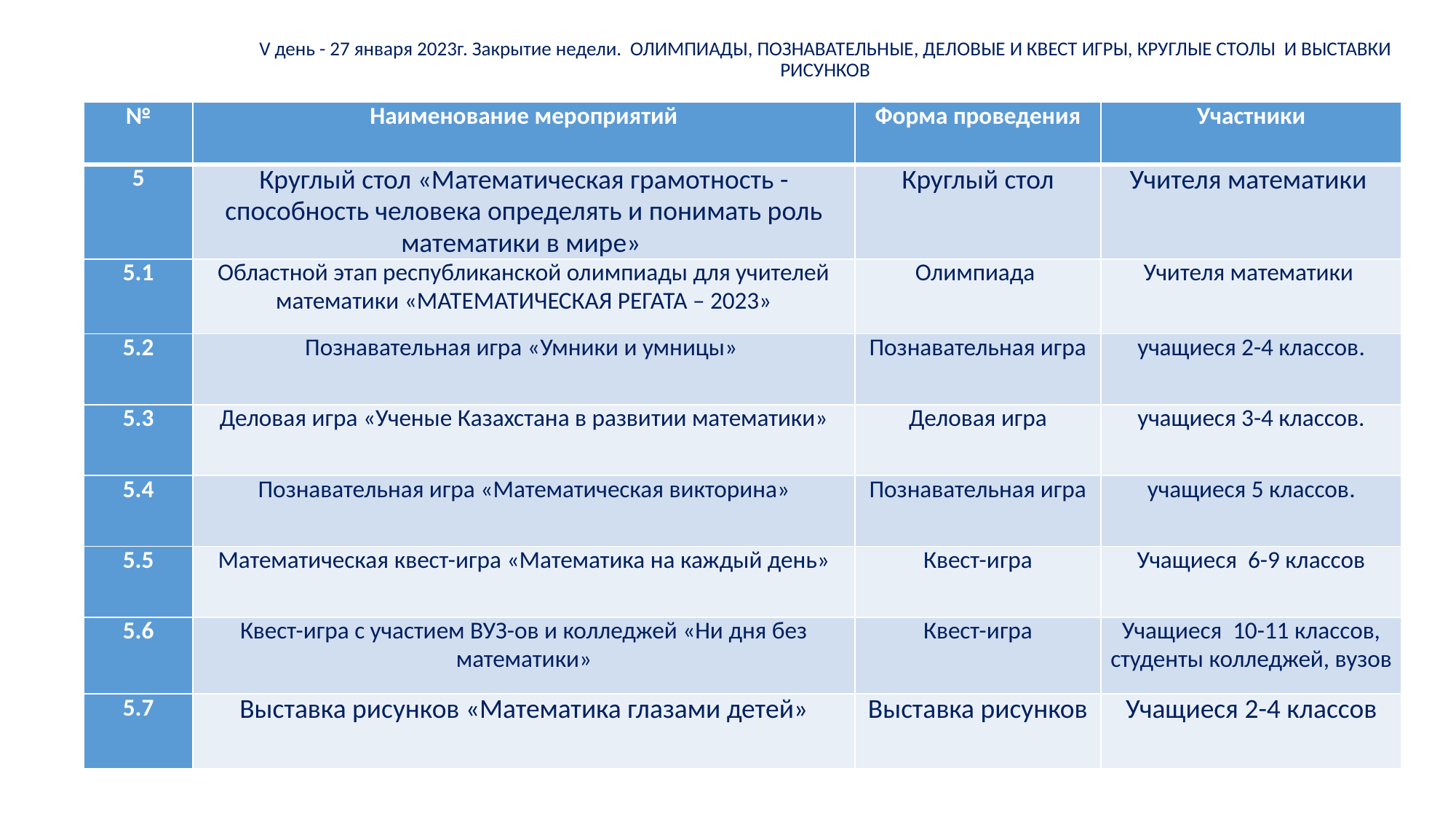

# V день - 27 января 2023г. Закрытие недели.  ОЛИМПИАДЫ, ПОЗНАВАТЕЛЬНЫЕ, ДЕЛОВЫЕ И КВЕСТ ИГРЫ, КРУГЛЫЕ СТОЛЫ  И ВЫСТАВКИ РИСУНКОВ
| № | Наименование мероприятий | Форма проведения | Участники |
| --- | --- | --- | --- |
| 5 | Круглый стол «Математическая грамотность - способность человека определять и понимать роль математики в мире» | Круглый стол | Учителя математики |
| 5.1 | Областной этап республиканской олимпиады для учителей математики «МАТЕМАТИЧЕСКАЯ РЕГАТА – 2023» | Олимпиада | Учителя математики |
| 5.2 | Познавательная игра «Умники и умницы» | Познавательная игра | учащиеся 2-4 классов. |
| 5.3 | Деловая игра «Ученые Казахстана в развитии математики» | Деловая игра | учащиеся 3-4 классов. |
| 5.4 | Познавательная игра «Математическая викторина» | Познавательная игра | учащиеся 5 классов. |
| 5.5 | Математическая квест-игра «Математика на каждый день» | Квест-игра | Учащиеся 6-9 классов |
| 5.6 | Квест-игра с участием ВУЗ-ов и колледжей «Ни дня без математики» | Квест-игра | Учащиеся 10-11 классов, студенты колледжей, вузов |
| 5.7 | Выставка рисунков «Математика глазами детей» | Выставка рисунков | Учащиеся 2-4 классов |